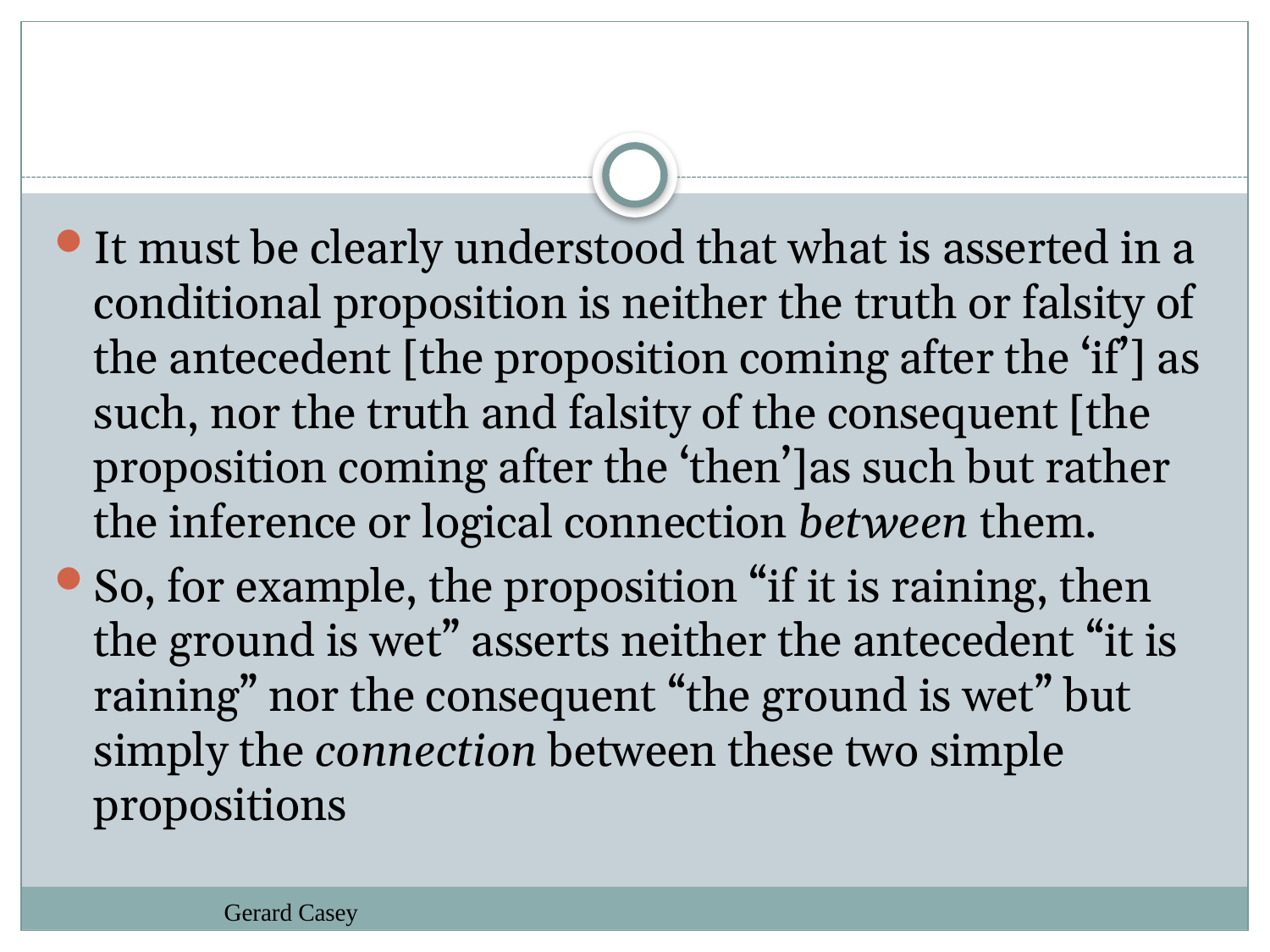

#
It must be clearly understood that what is asserted in a conditional proposition is neither the truth or falsity of the antecedent [the proposition coming after the ‘if’] as such, nor the truth and falsity of the consequent [the proposition coming after the ‘then’]as such but rather the inference or logical connection between them.
So, for example, the proposition “if it is raining, then the ground is wet” asserts neither the antecedent “it is raining” nor the consequent “the ground is wet” but simply the connection between these two simple propositions

Gerard Casey